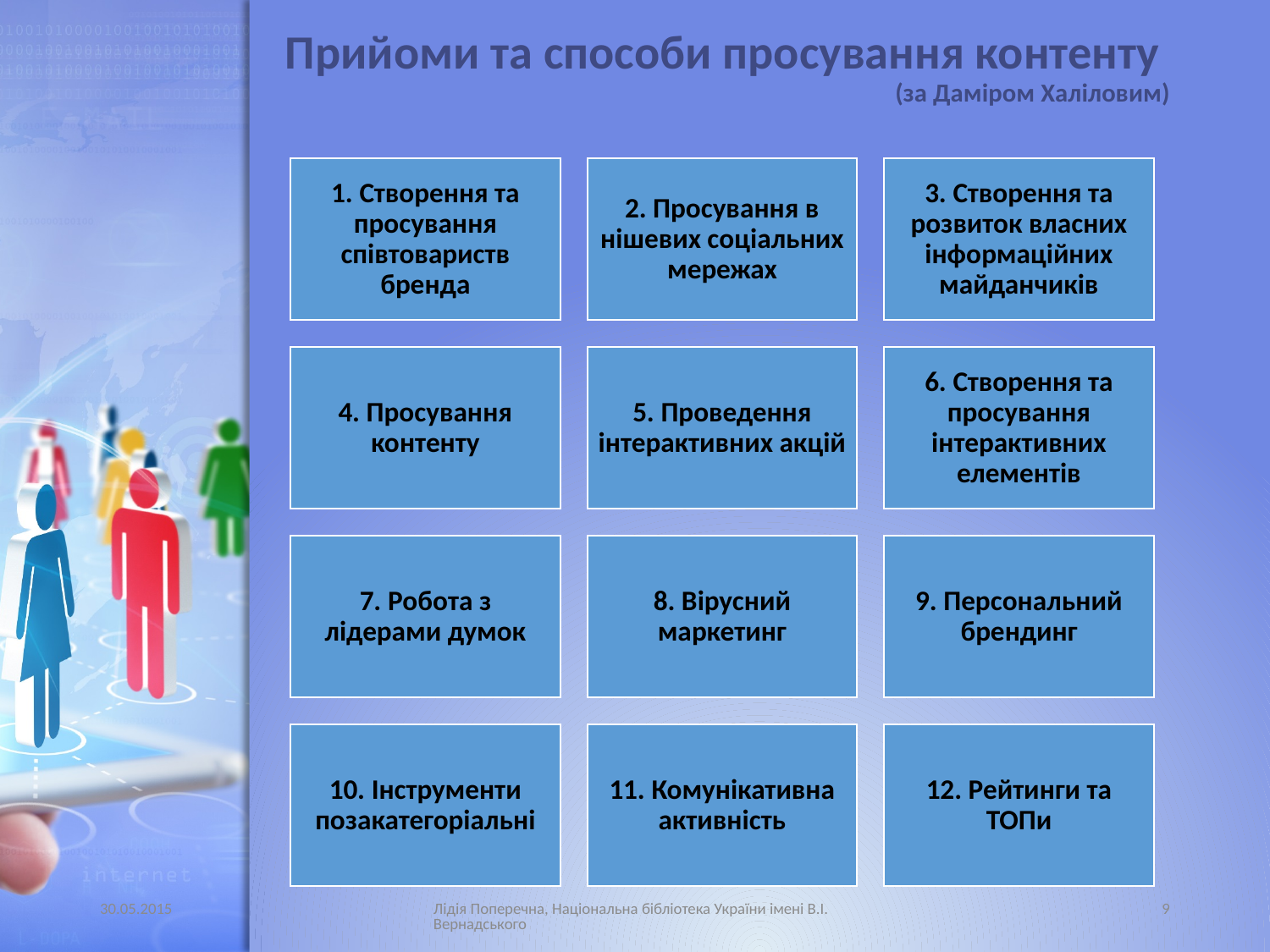

# Прийоми та способи просування контенту (за Даміром Халіловим)
1. Створення та просування співтовариств бренда
2. Просування в нішевих соціальних мережах
3. Створення та розвиток власних інформаційних майданчиків
4. Просування контенту
5. Проведення інтерактивних акцій
6. Створення та просування інтерактивних елементів
7. Робота з лідерами думок
8. Вірусний маркетинг
9. Персональний брендинг
10. Інструменти позакатегоріальні
11. Комунікативна активність
12. Рейтинги та ТОПи
30.05.2015
Лідія Поперечна, Національна бібліотека України імені В.І. Вернадського
9